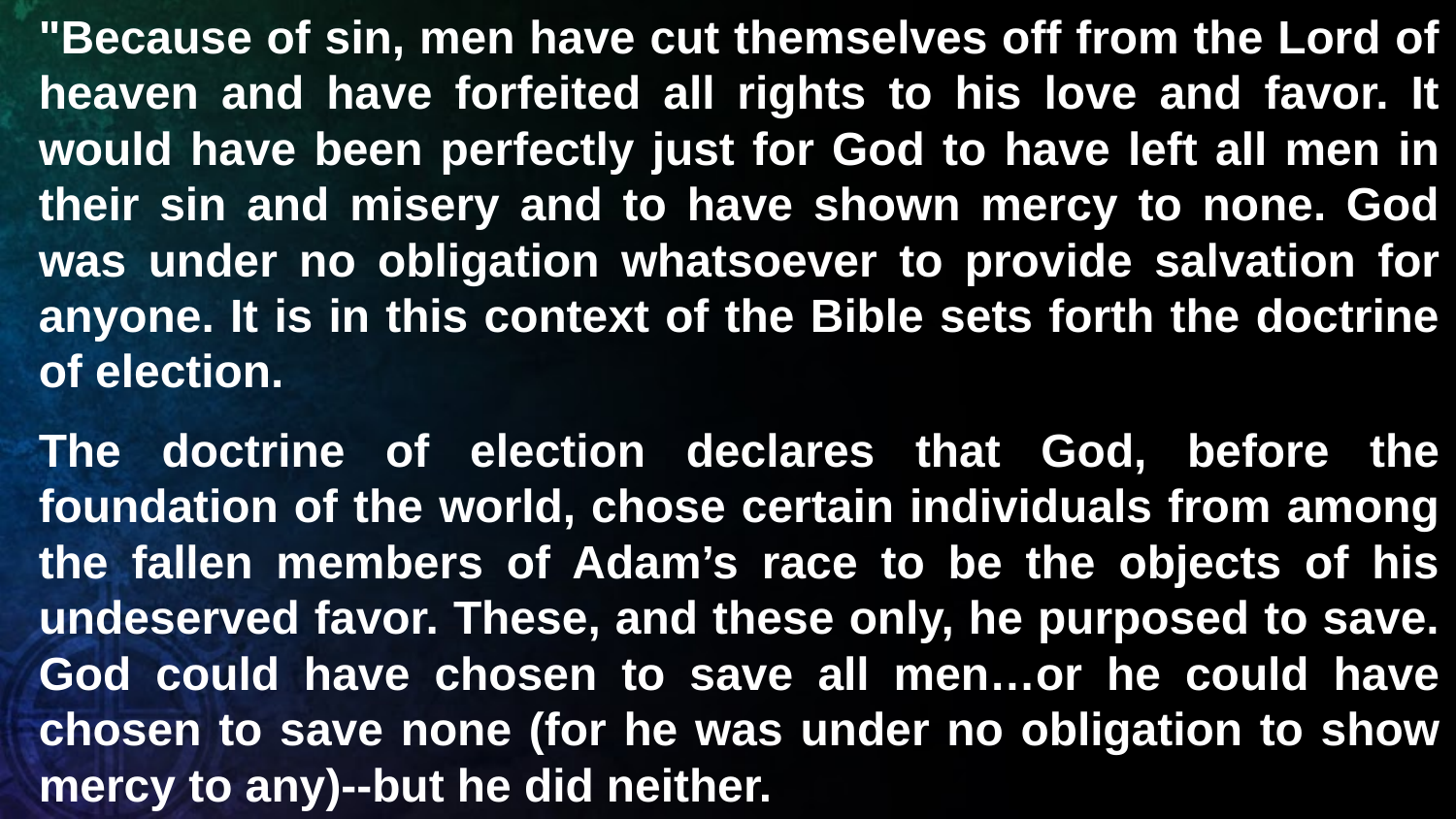

"Because of sin, men have cut themselves off from the Lord of heaven and have forfeited all rights to his love and favor. It would have been perfectly just for God to have left all men in their sin and misery and to have shown mercy to none. God was under no obligation whatsoever to provide salvation for anyone. It is in this context of the Bible sets forth the doctrine of election.
The doctrine of election declares that God, before the foundation of the world, chose certain individuals from among the fallen members of Adam’s race to be the objects of his undeserved favor. These, and these only, he purposed to save. God could have chosen to save all men…or he could have chosen to save none (for he was under no obligation to show mercy to any)--but he did neither.